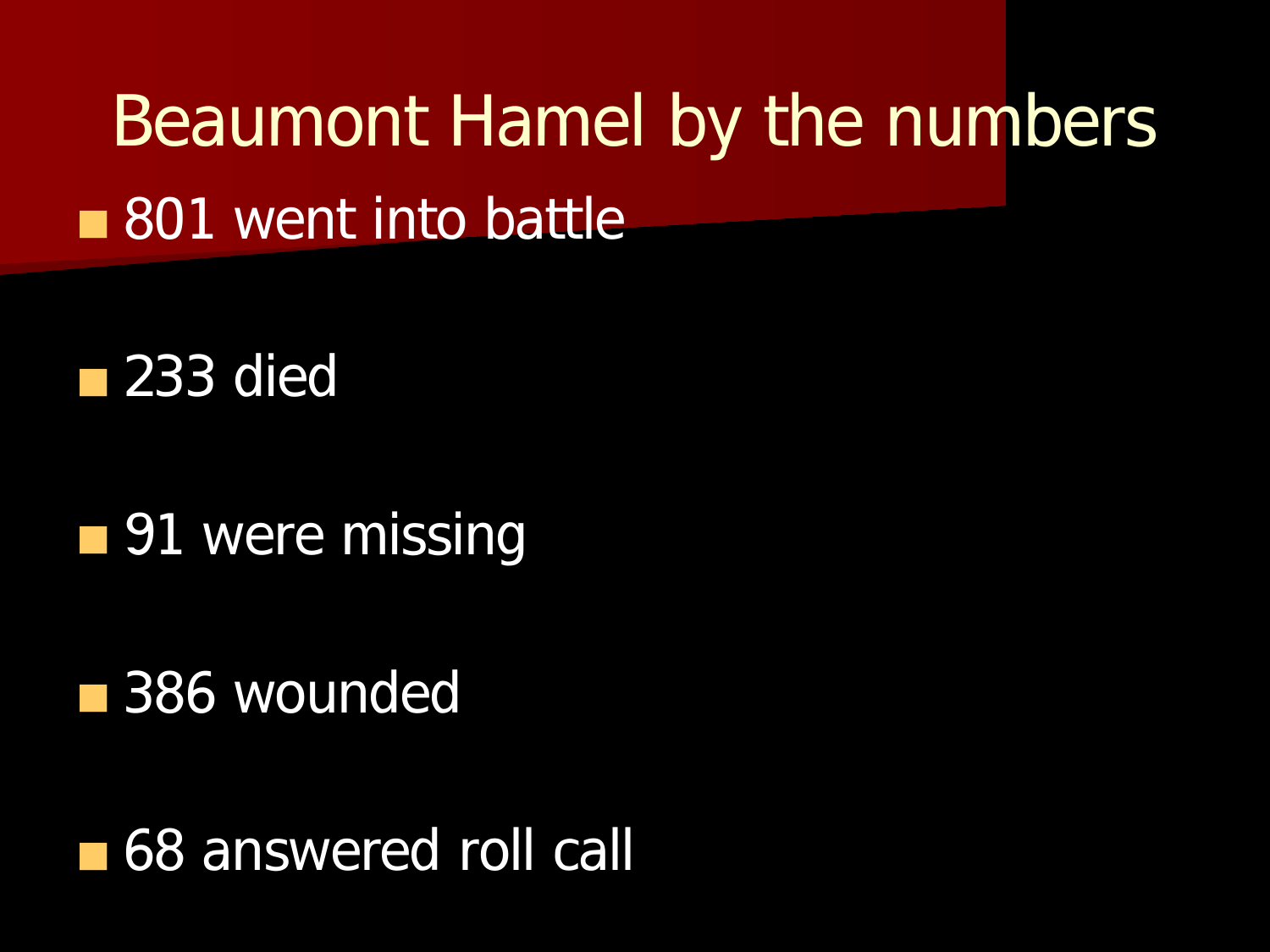

# Beaumont Hamel by the numbers
801 went into battle

233 died

91 were missing

386 wounded

68 answered roll call